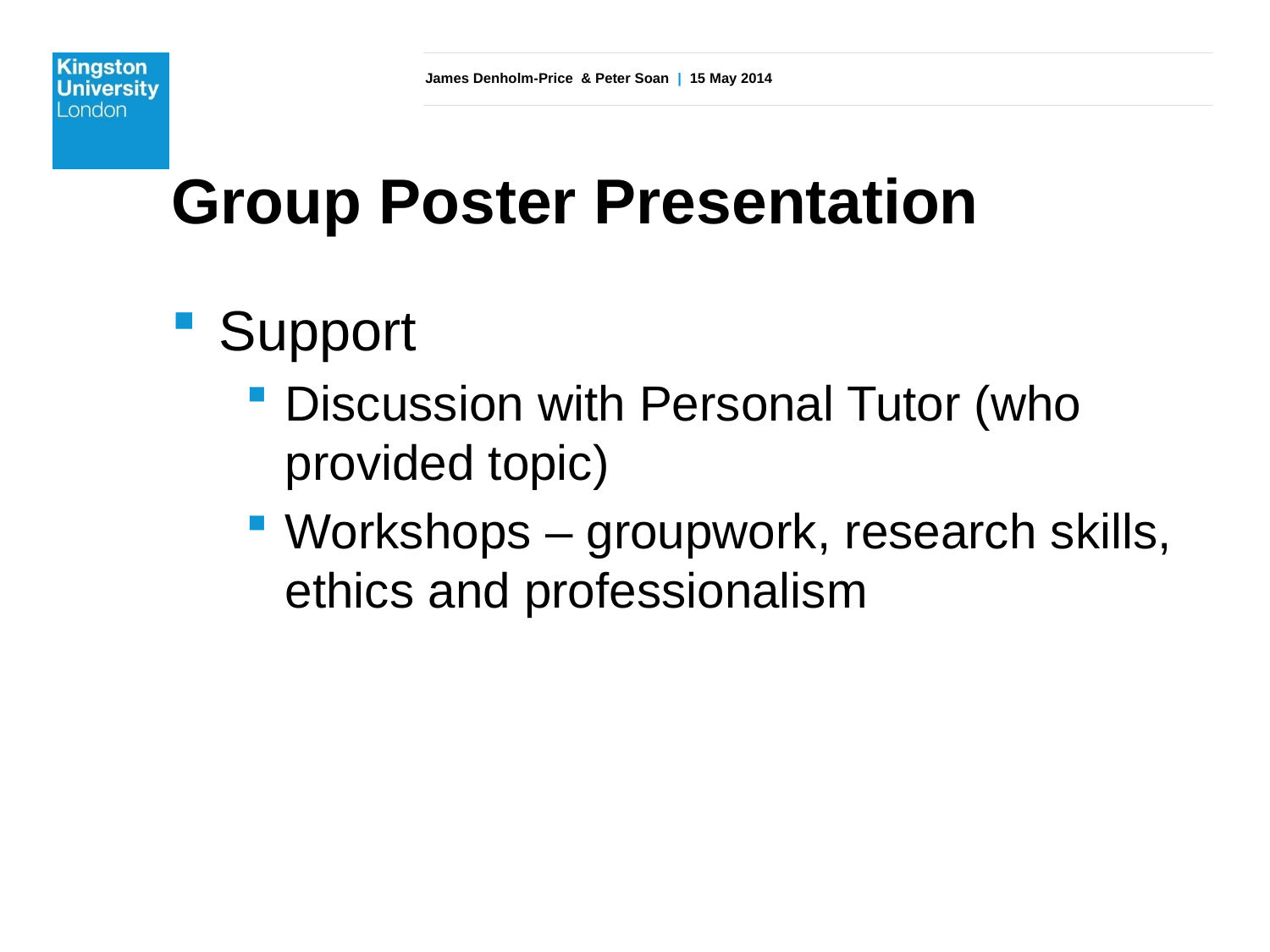

# Group Poster Presentation
Support
Discussion with Personal Tutor (who provided topic)
Workshops – groupwork, research skills, ethics and professionalism